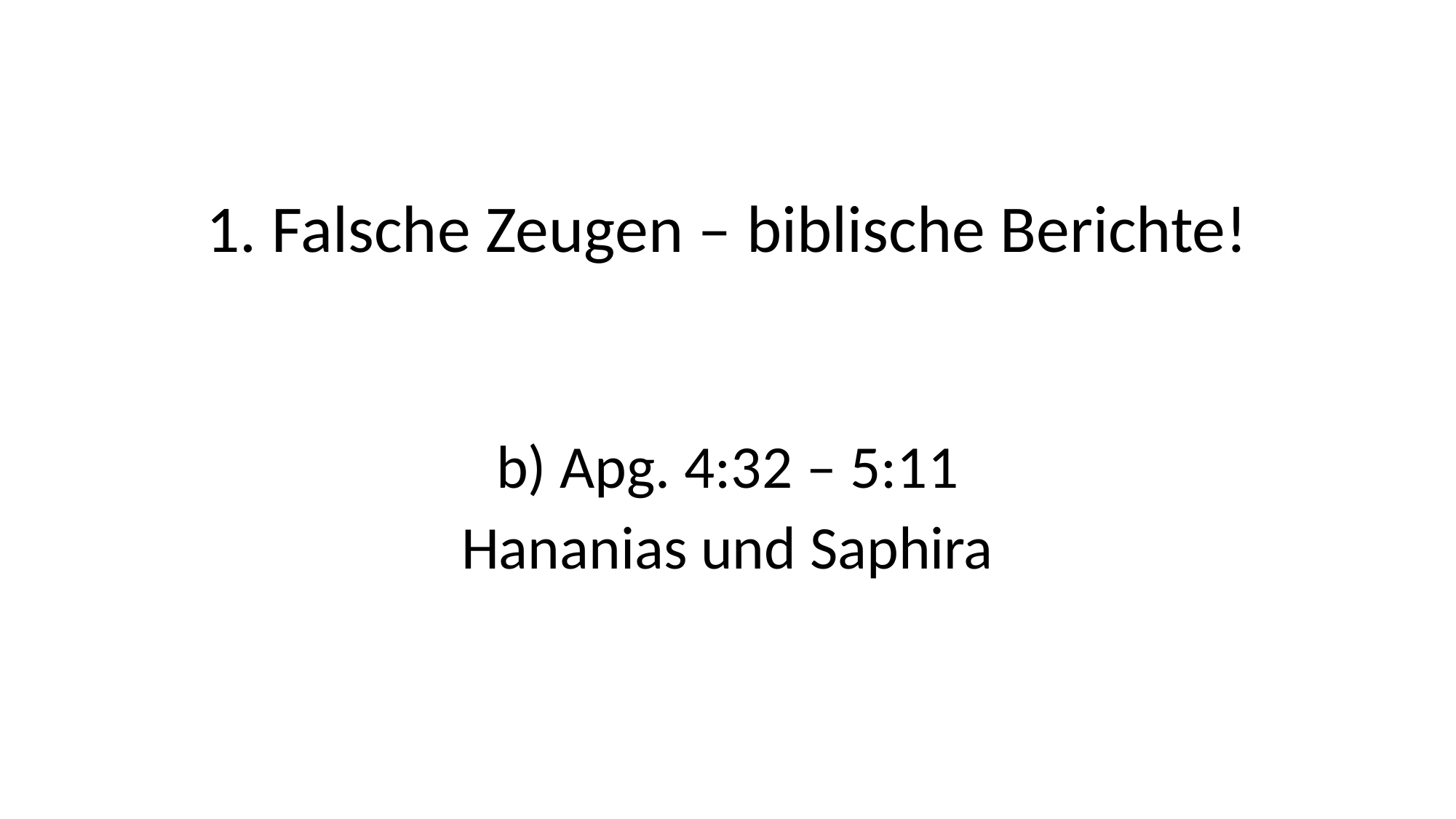

# 1. Falsche Zeugen – biblische Berichte!
b) Apg. 4:32 – 5:11
Hananias und Saphira